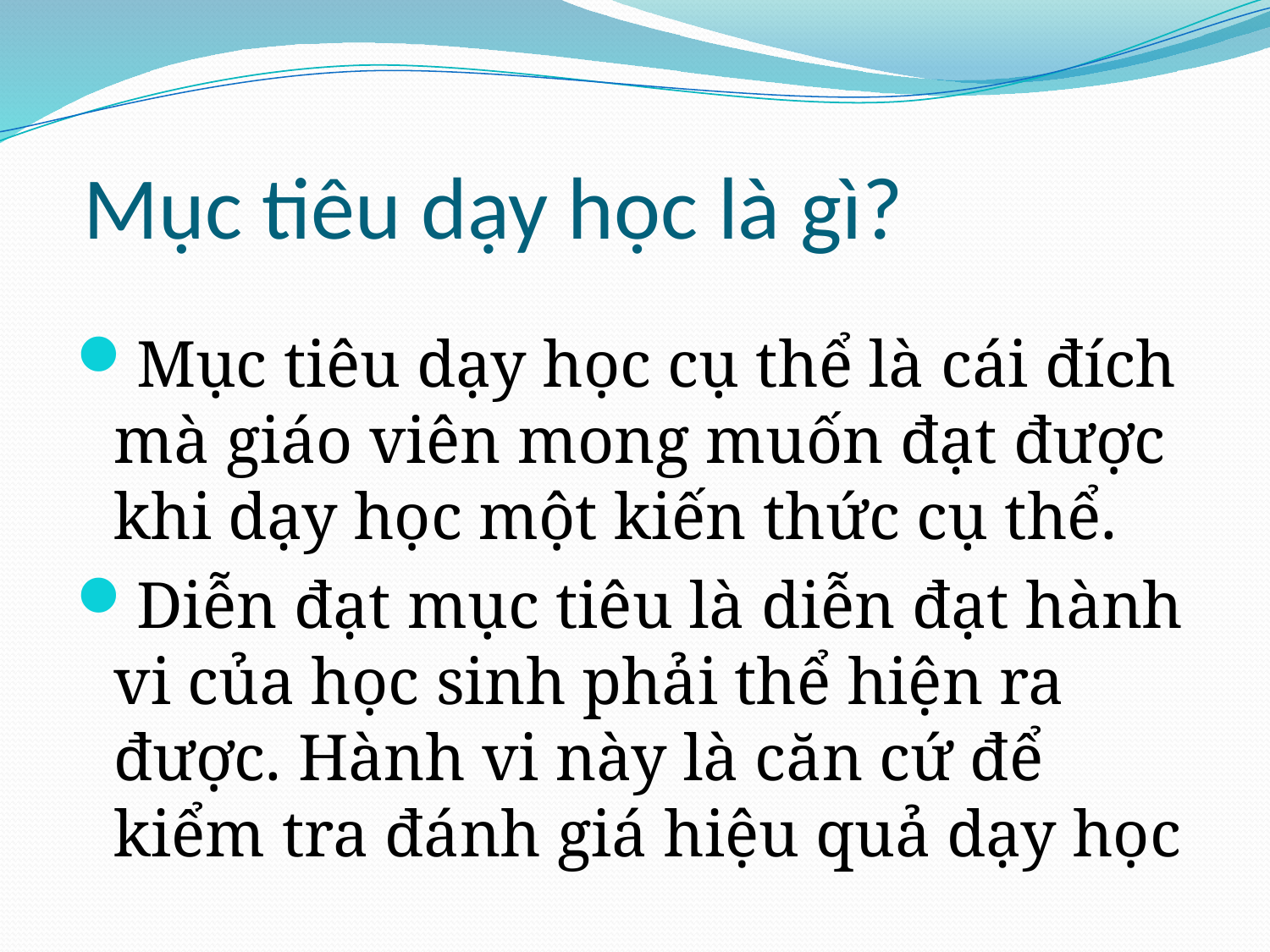

# Mục tiêu dạy học là gì?
Mục tiêu dạy học cụ thể là cái đích mà giáo viên mong muốn đạt được khi dạy học một kiến thức cụ thể.
Diễn đạt mục tiêu là diễn đạt hành vi của học sinh phải thể hiện ra được. Hành vi này là căn cứ để kiểm tra đánh giá hiệu quả dạy học